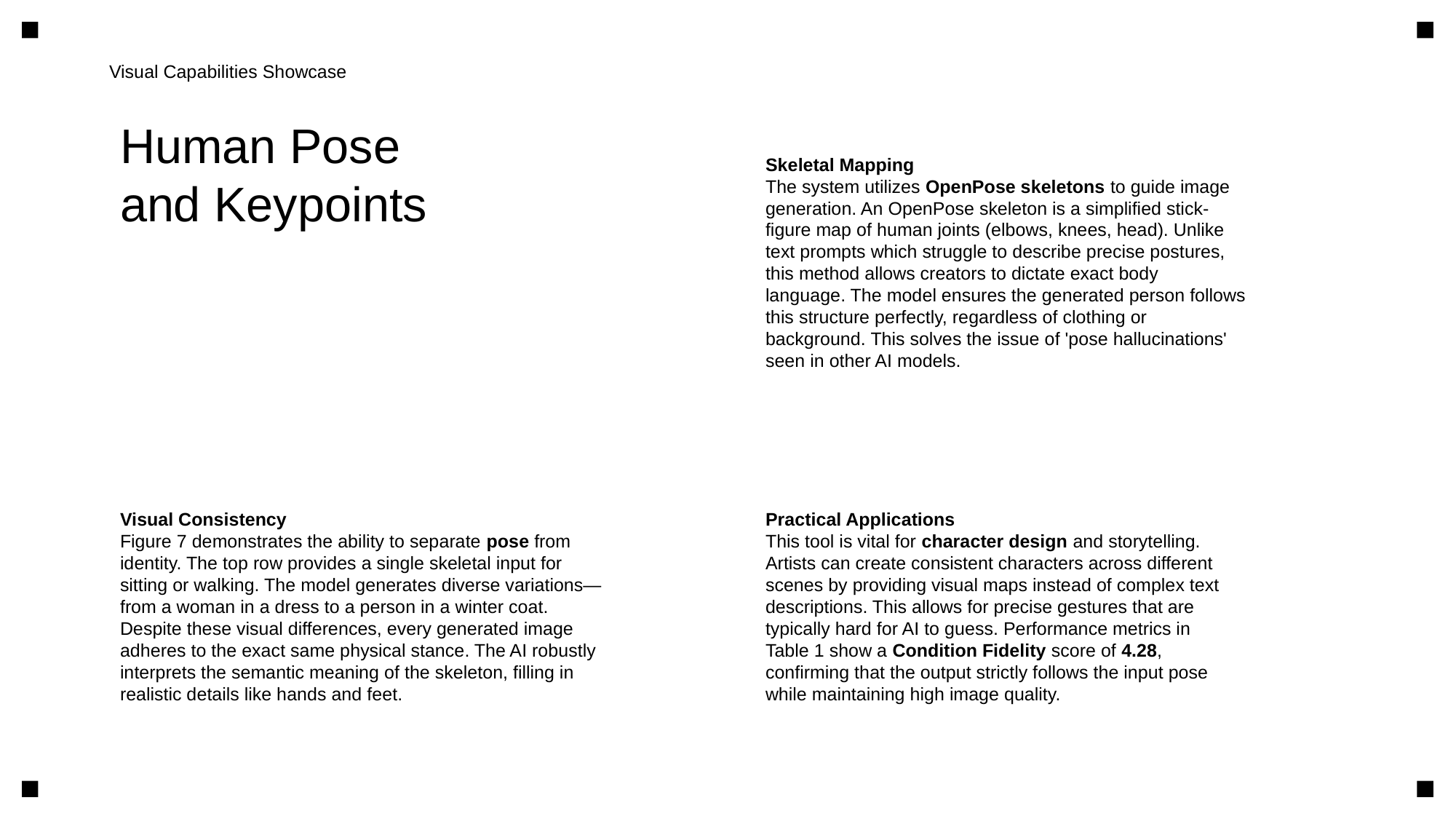

Visual Capabilities Showcase
Human Pose
and Keypoints
Skeletal Mapping
The system utilizes OpenPose skeletons to guide image
generation. An OpenPose skeleton is a simplified stick-
figure map of human joints (elbows, knees, head). Unlike
text prompts which struggle to describe precise postures,
this method allows creators to dictate exact body
language. The model ensures the generated person follows
this structure perfectly, regardless of clothing or
background. This solves the issue of 'pose hallucinations'
seen in other AI models.
Visual Consistency
Figure 7 demonstrates the ability to separate pose from
identity. The top row provides a single skeletal input for
sitting or walking. The model generates diverse variations—
from a woman in a dress to a person in a winter coat.
Despite these visual differences, every generated image
adheres to the exact same physical stance. The AI robustly
interprets the semantic meaning of the skeleton, filling in
realistic details like hands and feet.
Practical Applications
This tool is vital for character design and storytelling.
Artists can create consistent characters across different
scenes by providing visual maps instead of complex text
descriptions. This allows for precise gestures that are
typically hard for AI to guess. Performance metrics in
Table 1 show a Condition Fidelity score of 4.28,
confirming that the output strictly follows the input pose
while maintaining high image quality.